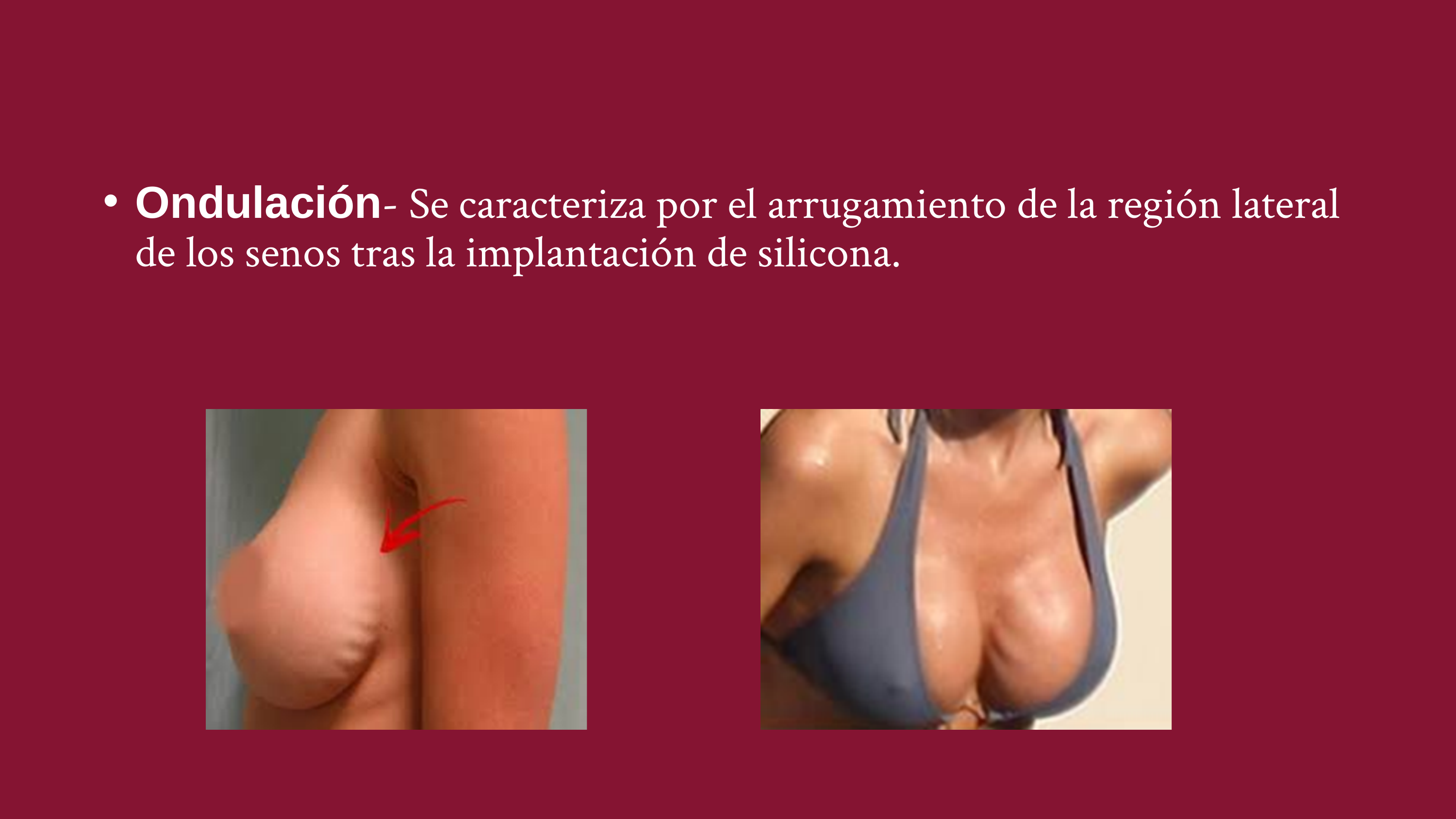

Ondulación- Se caracteriza por el arrugamiento de la región lateral de los senos tras la implantación de silicona.